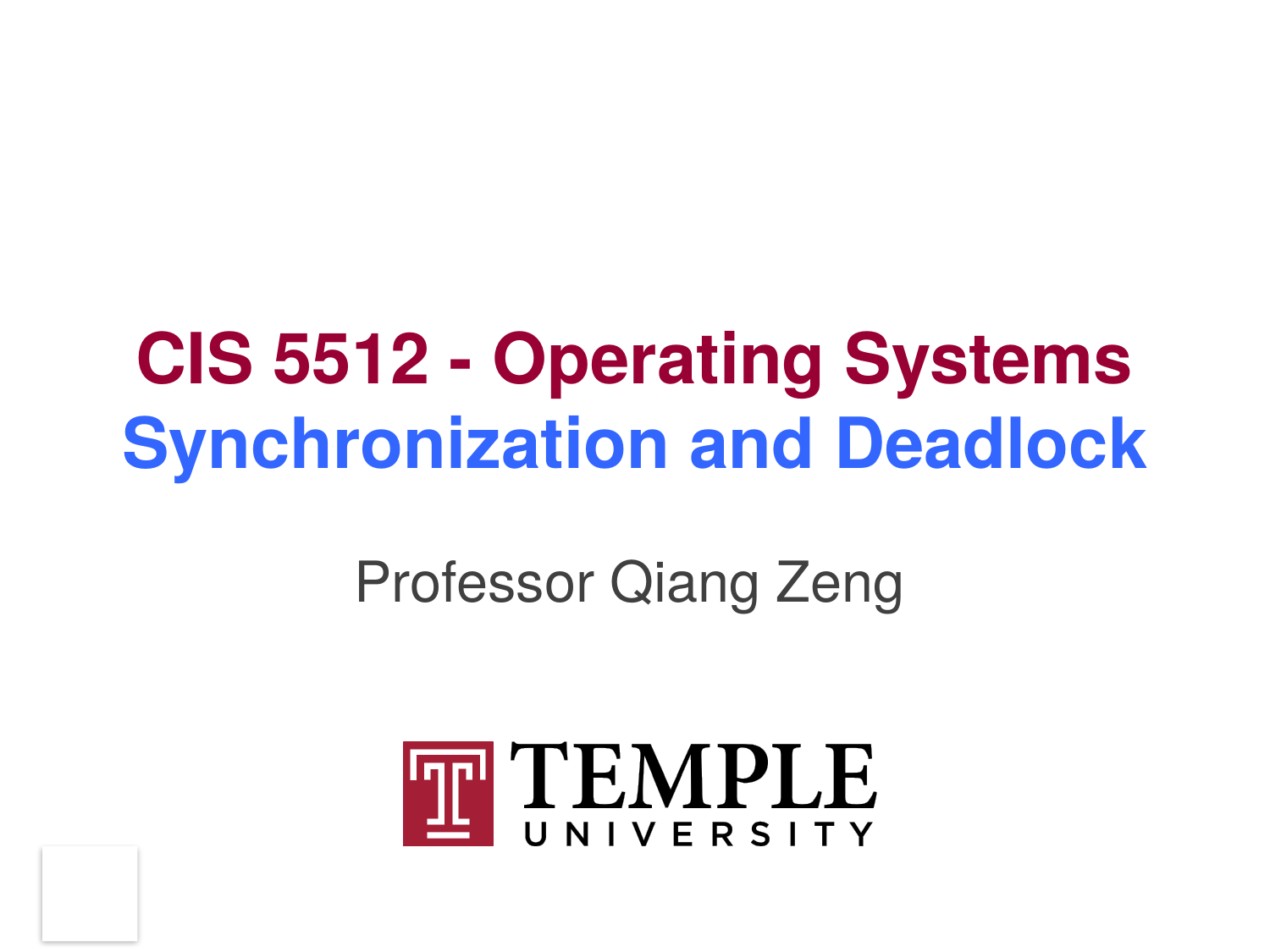

# CIS 5512 - Operating Systems Synchronization and Deadlock
Professor Qiang Zeng